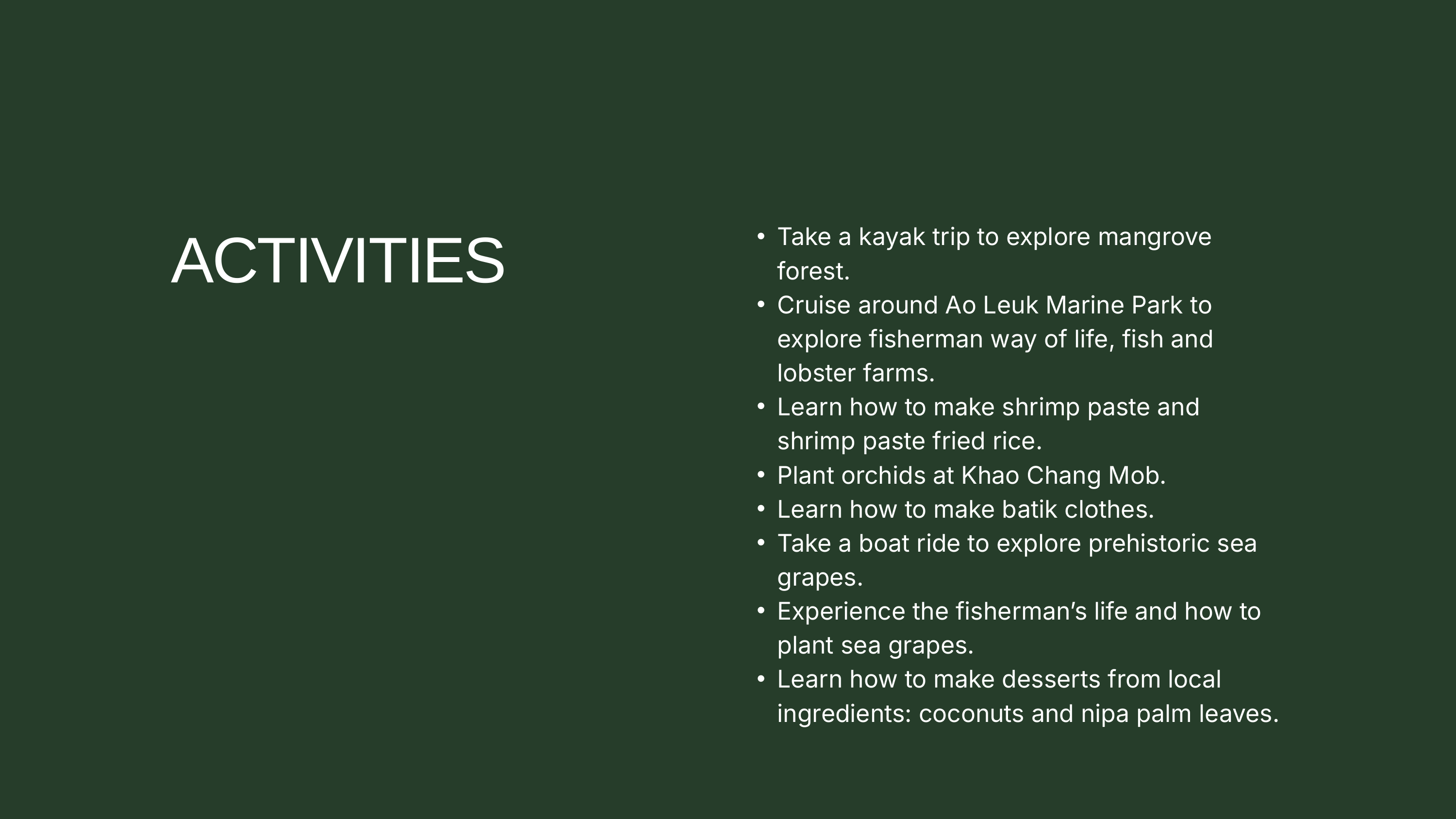

Take a kayak trip to explore mangrove forest.
Cruise around Ao Leuk Marine Park to explore fisherman way of life, fish and lobster farms.
Learn how to make shrimp paste and shrimp paste fried rice.
Plant orchids at Khao Chang Mob.
Learn how to make batik clothes.
Take a boat ride to explore prehistoric sea grapes.
Experience the fisherman’s life and how to plant sea grapes.
Learn how to make desserts from local ingredients: coconuts and nipa palm leaves.
ACTIVITIES